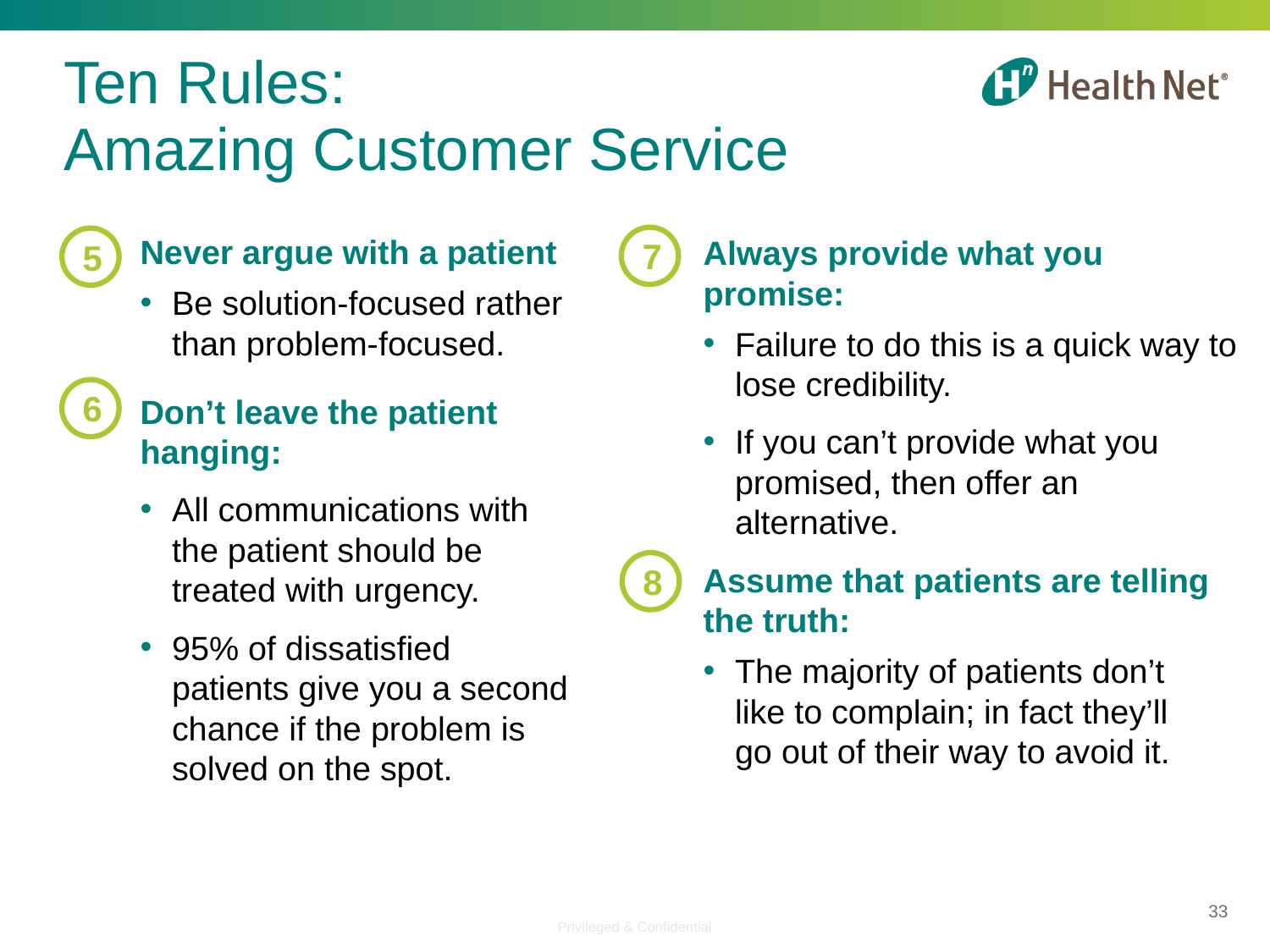

# Ten Rules: Amazing Customer Service
7
5
Never argue with a patient
Be solution-focused rather than problem-focused.
Don’t leave the patient hanging:
All communications with the patient should be treated with urgency.
95% of dissatisfied patients give you a second chance if the problem is solved on the spot.
Always provide what you promise:
Failure to do this is a quick way to lose credibility.
If you can’t provide what you promised, then offer an alternative.
Assume that patients are telling
the truth:
The majority of patients don’t
like to complain; in fact they’ll
go out of their way to avoid it.

6
8
33